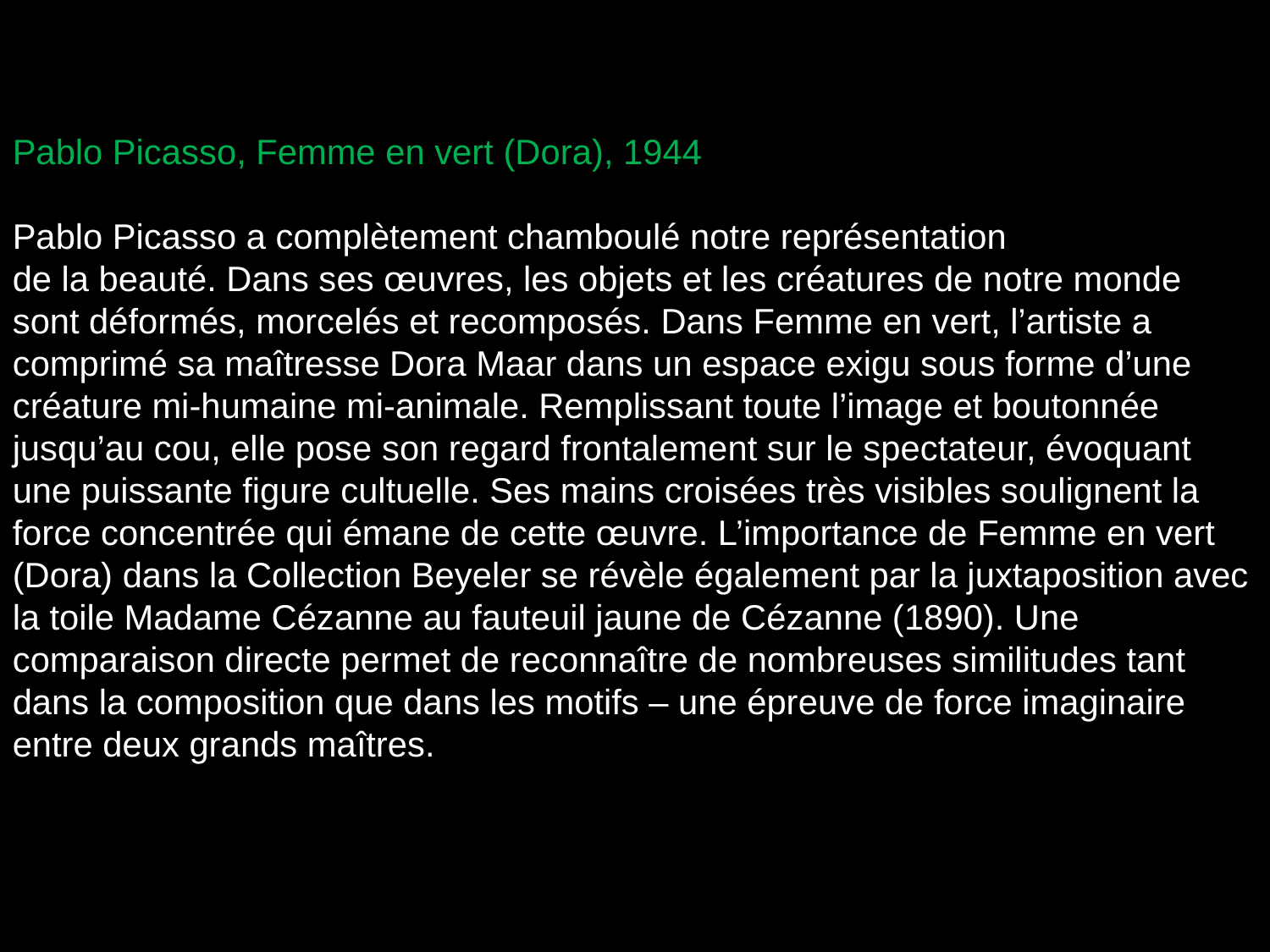

# Pablo Picasso, Femme en vert (Dora), 1944 Pablo Picasso a complètement chamboulé notre représentation de la beauté. Dans ses œuvres, les objets et les créatures de notre monde sont déformés, morcelés et recomposés. Dans Femme en vert, l’artiste a comprimé sa maîtresse Dora Maar dans un espace exigu sous forme d’une créature mi-humaine mi-animale. Remplissant toute l’image et boutonnée jusqu’au cou, elle pose son regard frontalement sur le spectateur, évoquant une puissante figure cultuelle. Ses mains croisées très visibles soulignent la force concentrée qui émane de cette œuvre. L’importance de Femme en vert (Dora) dans la Collection Beyeler se révèle également par la juxtaposition avec la toile Madame Cézanne au fauteuil jaune de Cézanne (1890). Une comparaison directe permet de reconnaître de nombreuses similitudes tant dans la composition que dans les motifs – une épreuve de force imaginaire entre deux grands maîtres.